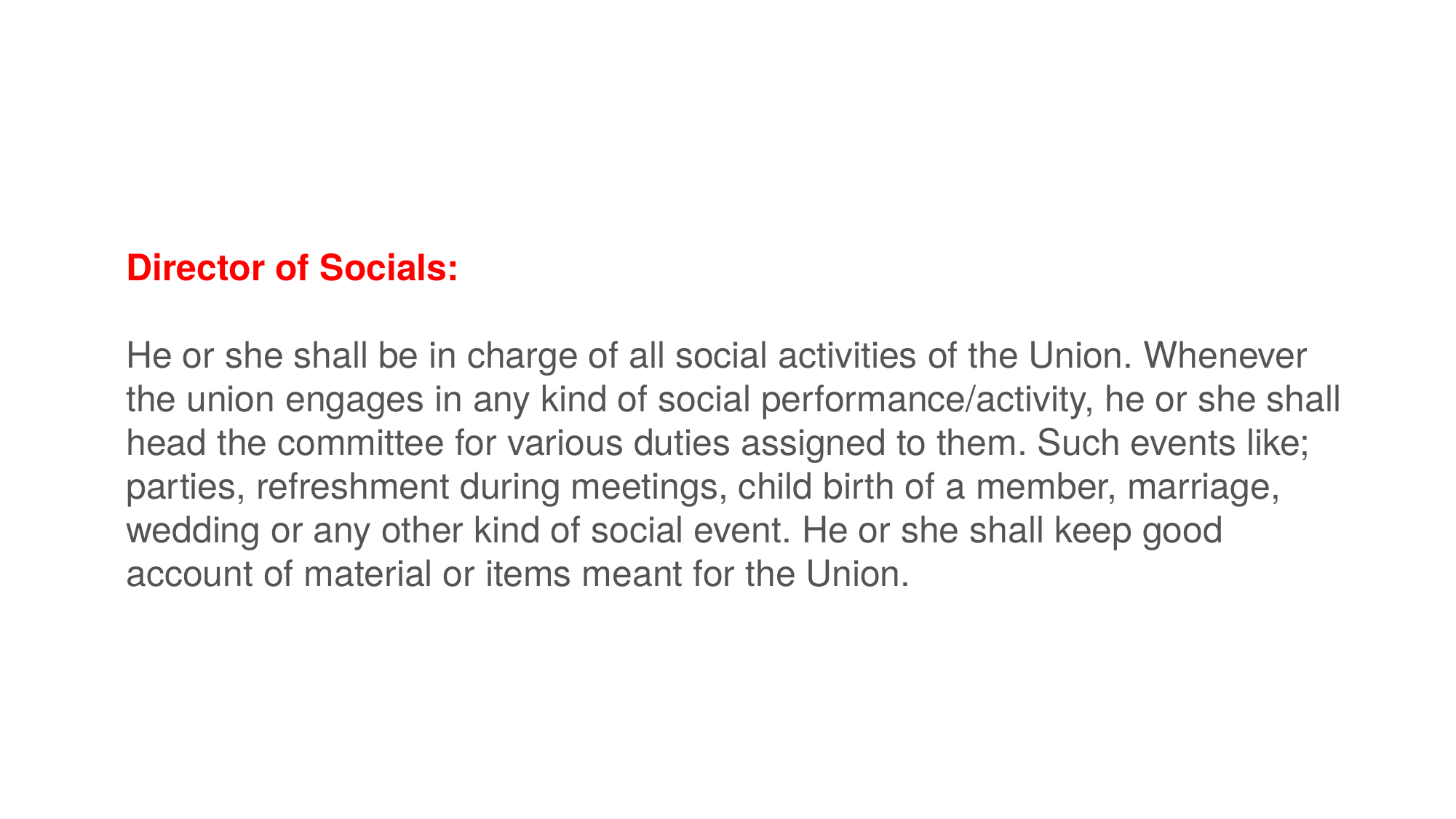

Director of Socials:
He or she shall be in charge of all social activities of the Union. Whenever the union engages in any kind of social performance/activity, he or she shall head the committee for various duties assigned to them. Such events like; parties, refreshment during meetings, child birth of a member, marriage, wedding or any other kind of social event. He or she shall keep good account of material or items meant for the Union.